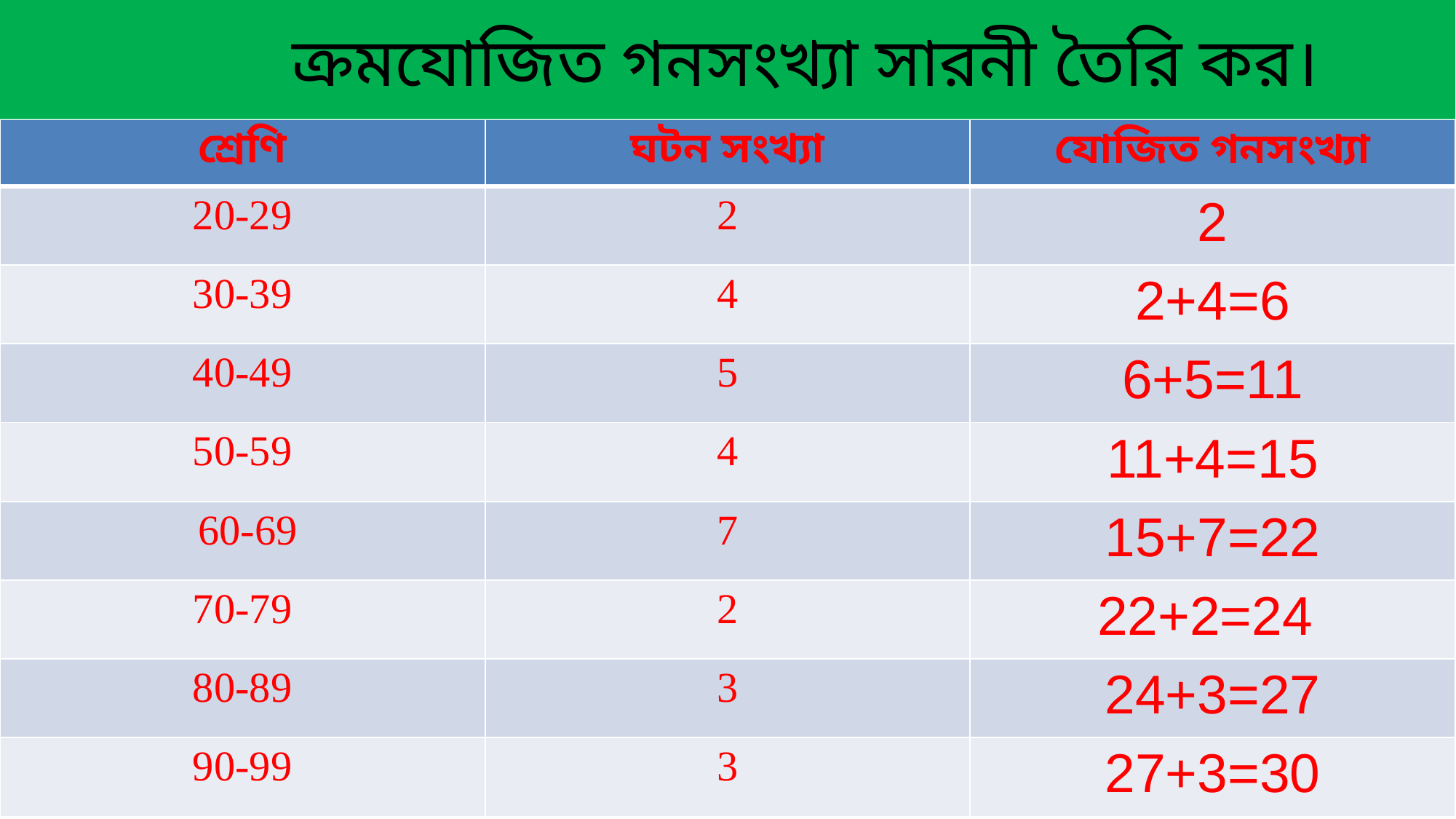

# ক্রমযোজিত গনসংখ্যা সারনী তৈরি কর।
| শ্রেণি | ঘটন সংখ্যা | যোজিত গনসংখ্যা |
| --- | --- | --- |
| 20-29 | 2 | 2 |
| 30-39 | 4 | 2+4=6 |
| 40-49 | 5 | 6+5=11 |
| 50-59 | 4 | 11+4=15 |
| 60-69 | 7 | 15+7=22 |
| 70-79 | 2 | 22+2=24 |
| 80-89 | 3 | 24+3=27 |
| 90-99 | 3 | 27+3=30 |